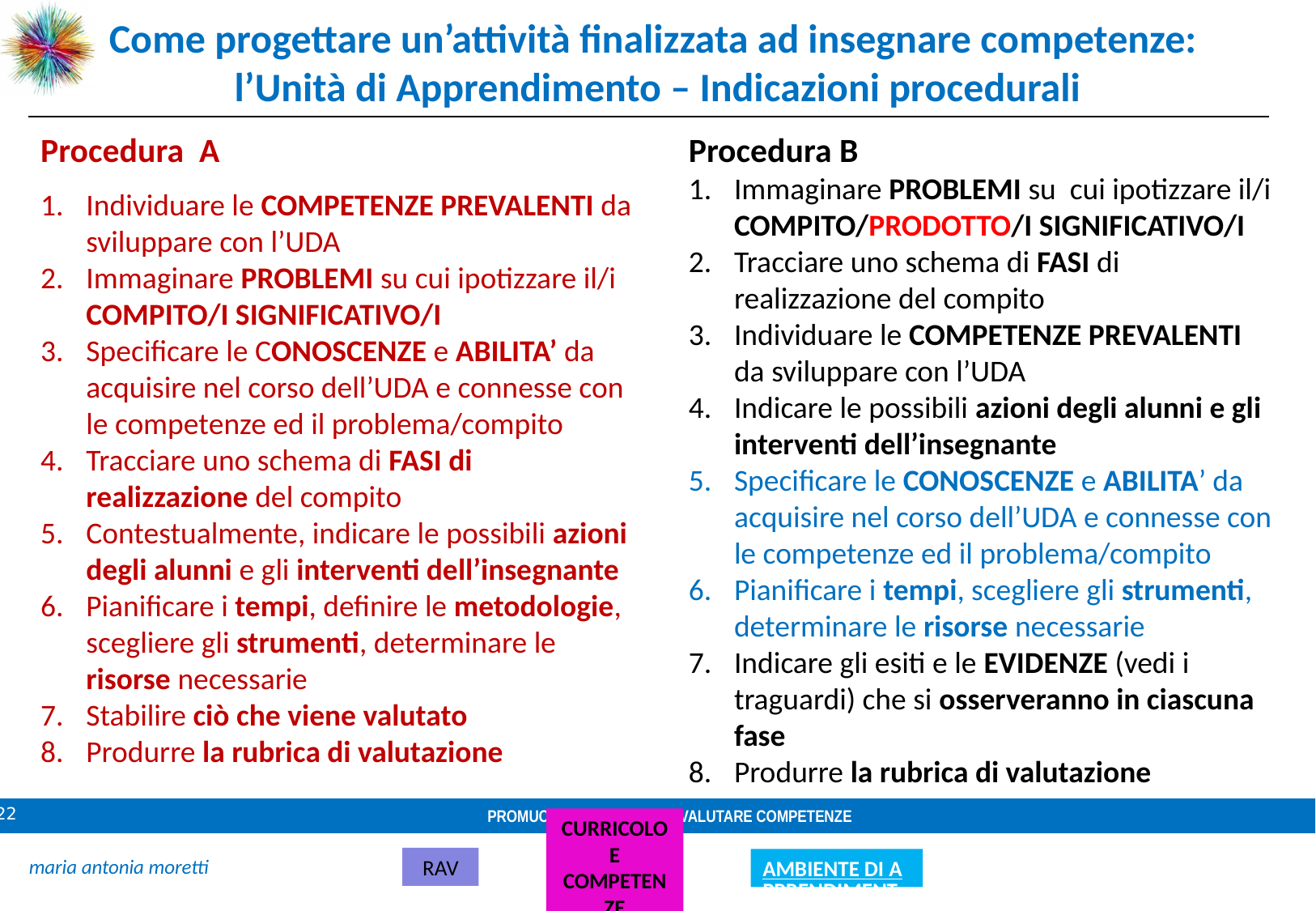

Come progettare un’attività finalizzata ad insegnare competenze:
l’Unità di Apprendimento – Indicazioni procedurali
Procedura  A

Individuare le COMPETENZE PREVALENTI da sviluppare con l’UDA
Immaginare PROBLEMI su cui ipotizzare il/i COMPITO/I SIGNIFICATIVO/I
Specificare le CONOSCENZE e ABILITA’ da acquisire nel corso dell’UDA e connesse con le competenze ed il problema/compito
Tracciare uno schema di FASI di realizzazione del compito
Contestualmente, indicare le possibili azioni degli alunni e gli interventi dell’insegnante
Pianificare i tempi, definire le metodologie, scegliere gli strumenti, determinare le risorse necessarie
Stabilire ciò che viene valutato
Produrre la rubrica di valutazione
Procedura B
Immaginare PROBLEMI su  cui ipotizzare il/i COMPITO/PRODOTTO/I SIGNIFICATIVO/I
Tracciare uno schema di FASI di realizzazione del compito
Individuare le COMPETENZE PREVALENTI  da sviluppare con l’UDA
Indicare le possibili azioni degli alunni e gli interventi dell’insegnante
Specificare le CONOSCENZE e ABILITA’ da acquisire nel corso dell’UDA e connesse con le competenze ed il problema/compito
Pianificare i tempi, scegliere gli strumenti, determinare le risorse necessarie
Indicare gli esiti e le EVIDENZE (vedi i traguardi) che si osserveranno in ciascuna fase
Produrre la rubrica di valutazione